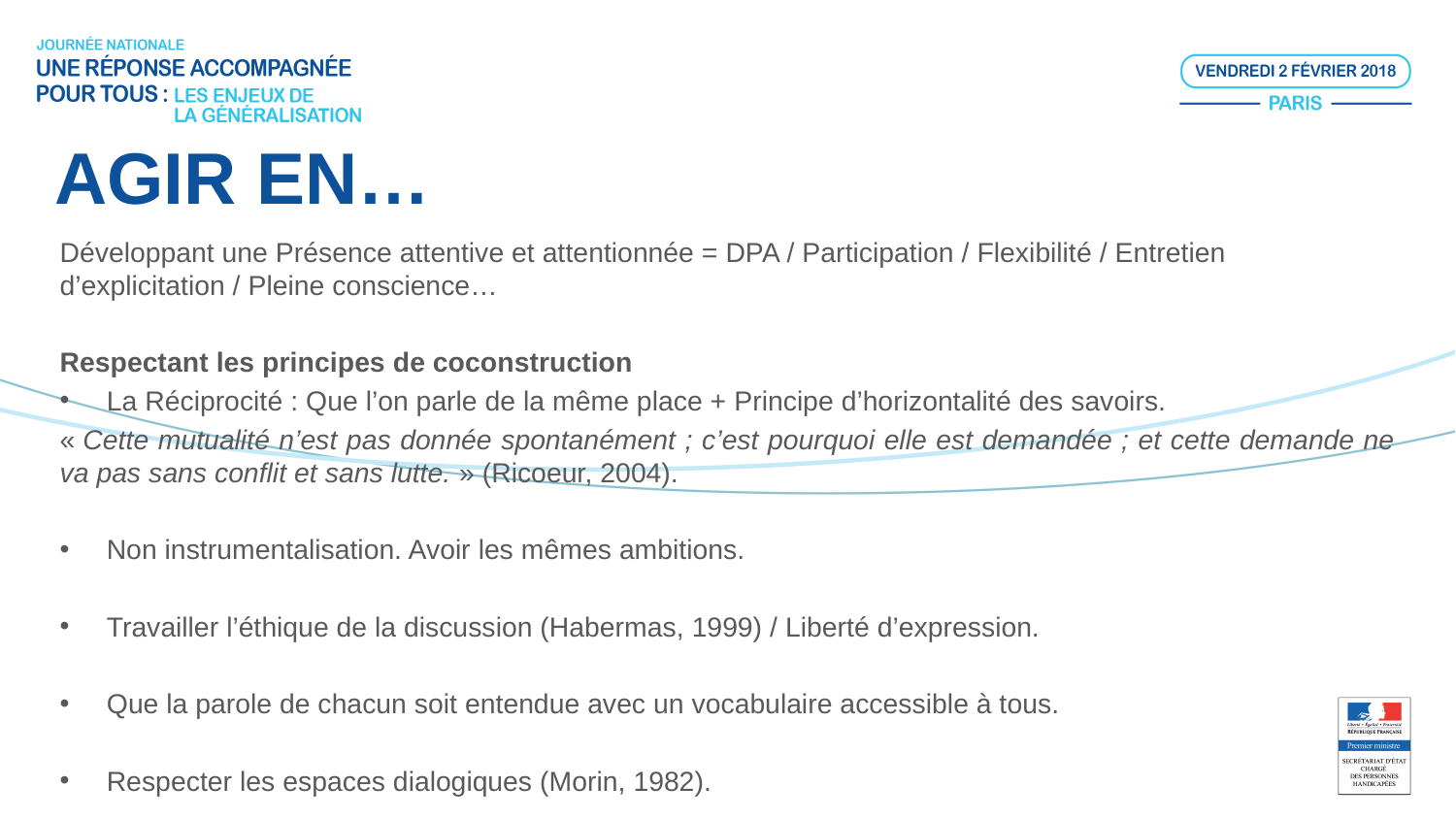

# AGIR EN…
Développant une Présence attentive et attentionnée = DPA / Participation / Flexibilité / Entretien d’explicitation / Pleine conscience…

Respectant les principes de coconstruction
La Réciprocité : Que l’on parle de la même place + Principe d’horizontalité des savoirs.
« Cette mutualité n’est pas donnée spontanément ; c’est pourquoi elle est demandée ; et cette demande ne va pas sans conflit et sans lutte. » (Ricoeur, 2004).

Non instrumentalisation. Avoir les mêmes ambitions.

Travailler l’éthique de la discussion (Habermas, 1999) / Liberté d’expression.

Que la parole de chacun soit entendue avec un vocabulaire accessible à tous.

Respecter les espaces dialogiques (Morin, 1982).